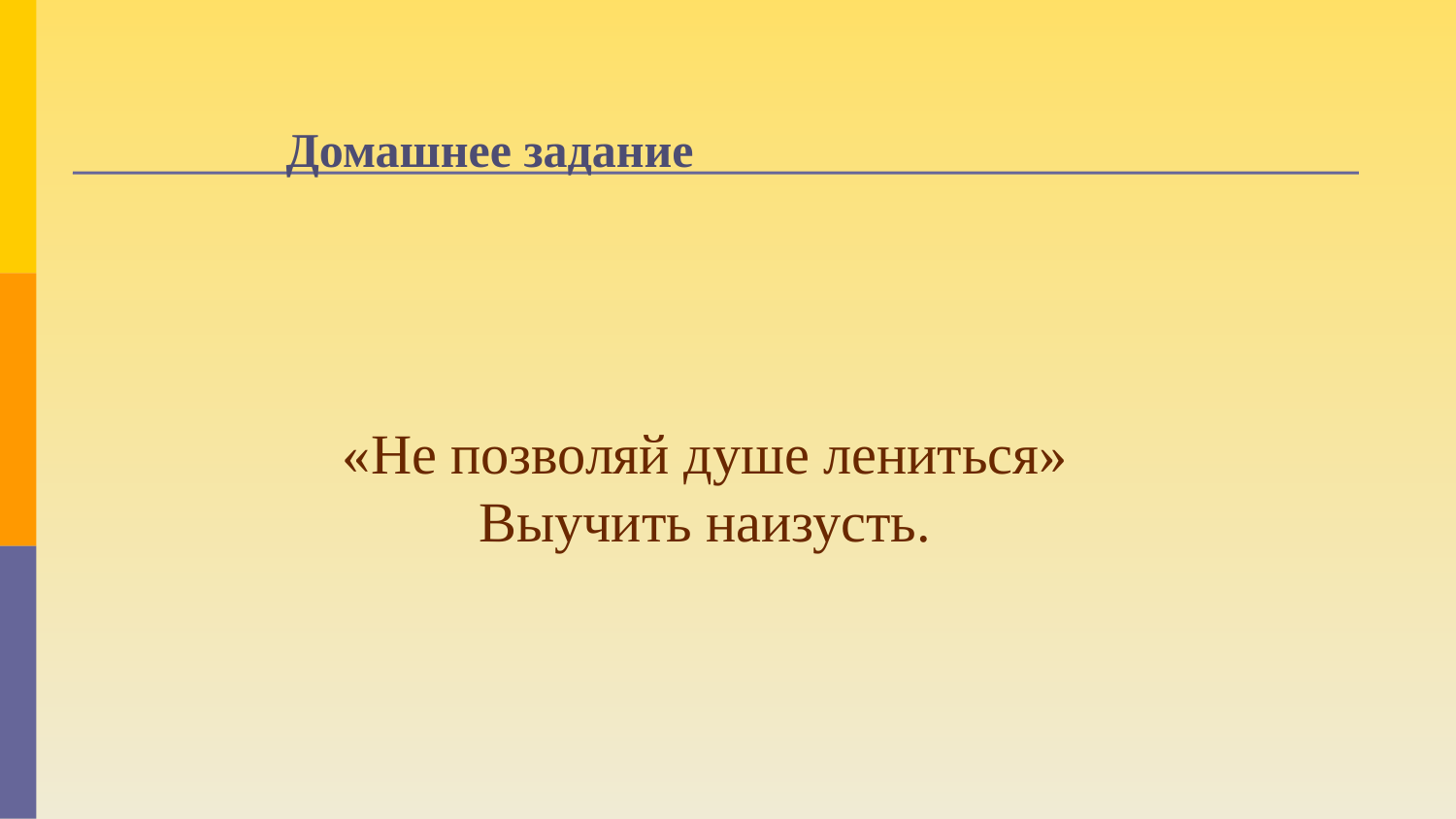

Домашнее задание
«Не позволяй душе лениться» Выучить наизусть.